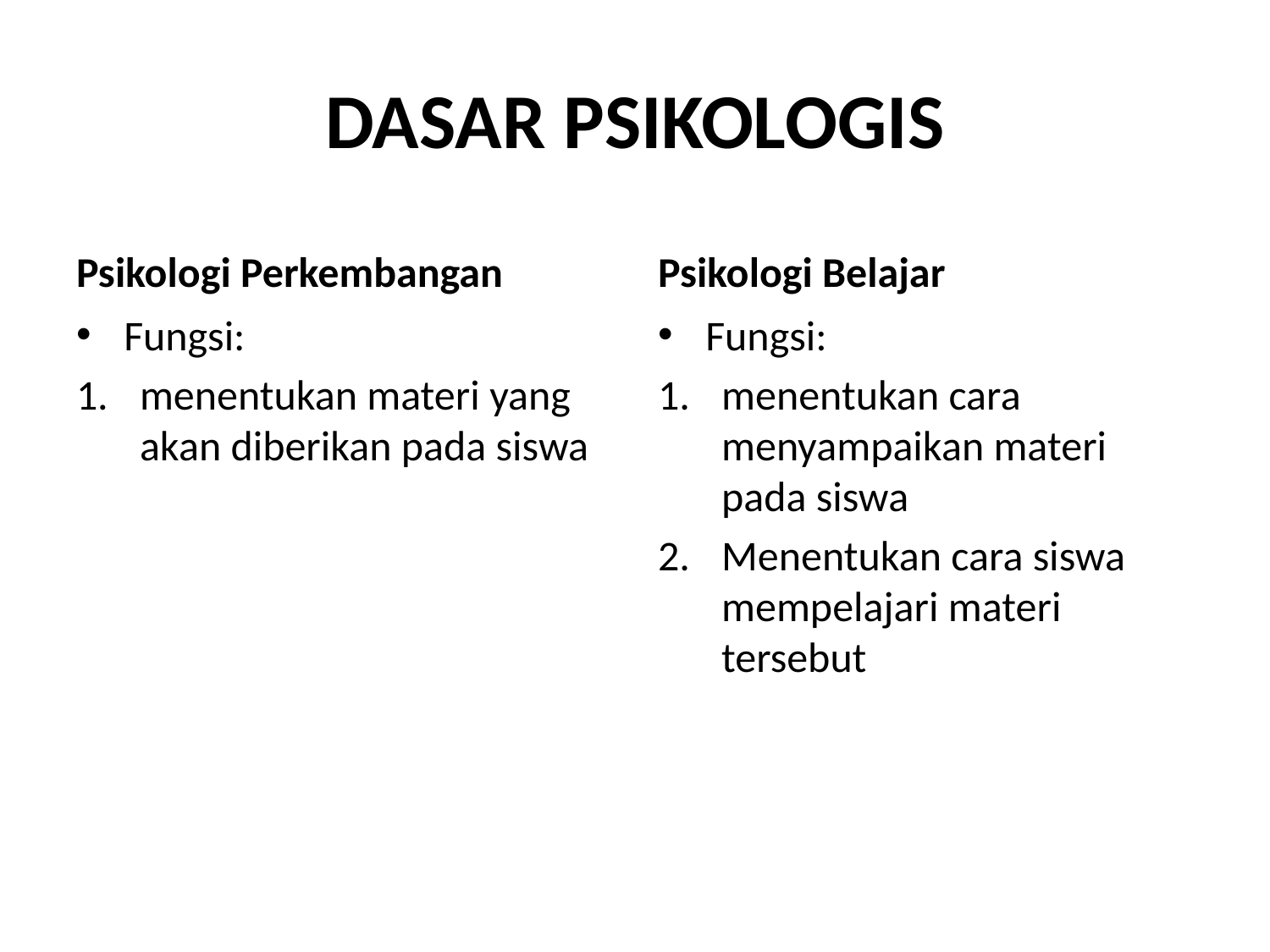

# DASAR PSIKOLOGIS
Psikologi Perkembangan
Psikologi Belajar
Fungsi:
menentukan materi yang akan diberikan pada siswa
Fungsi:
menentukan cara menyampaikan materi pada siswa
Menentukan cara siswa mempelajari materi tersebut